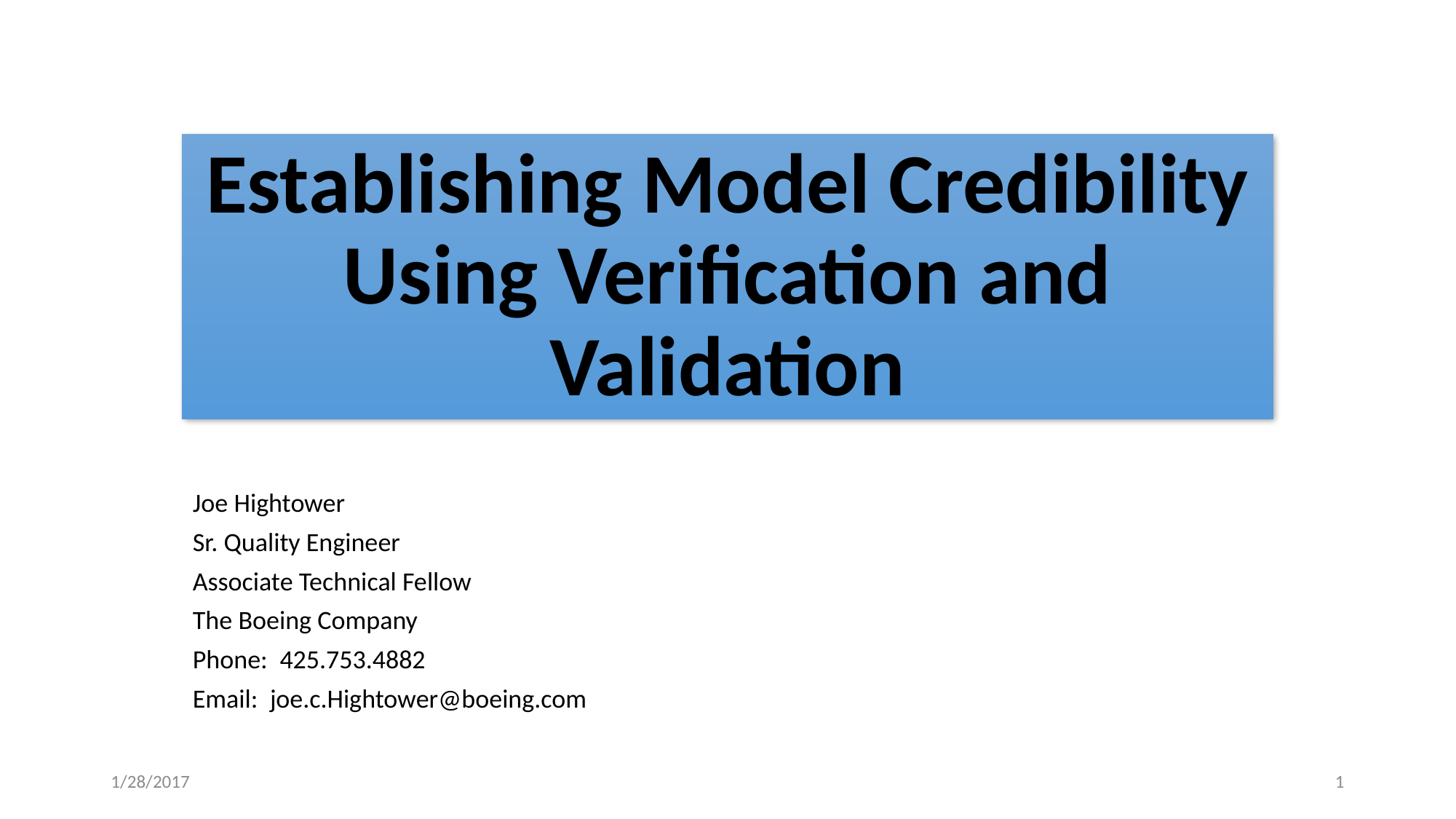

# Establishing Model Credibility Using Verification and Validation
Joe Hightower
Sr. Quality Engineer
Associate Technical Fellow
The Boeing Company
Phone:  425.753.4882
Email:  joe.c.Hightower@boeing.com
1/28/2017
1